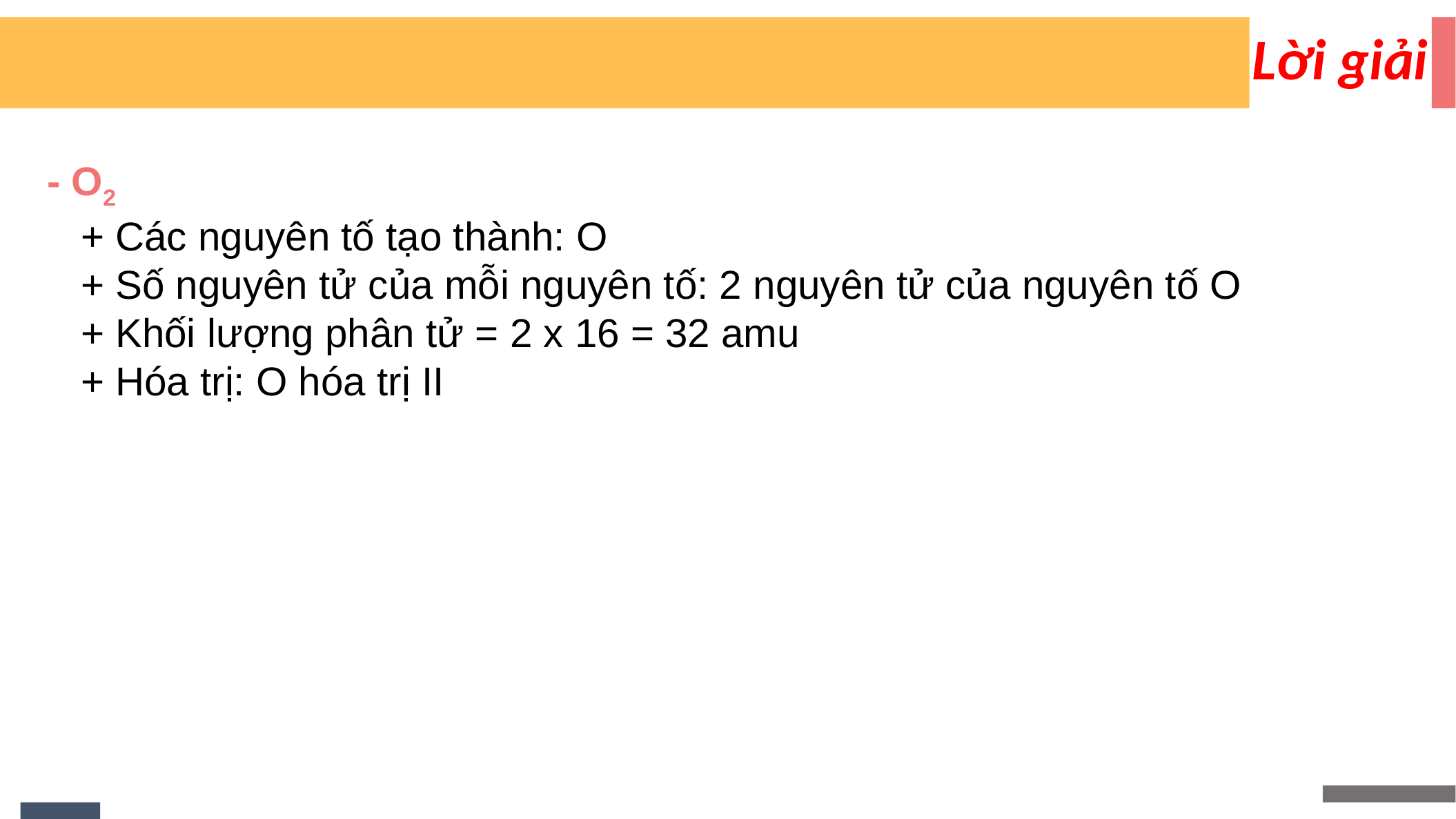

Lời giải

- O2
   + Các nguyên tố tạo thành: O
   + Số nguyên tử của mỗi nguyên tố: 2 nguyên tử của nguyên tố O
   + Khối lượng phân tử = 2 x 16 = 32 amu
   + Hóa trị: O hóa trị II